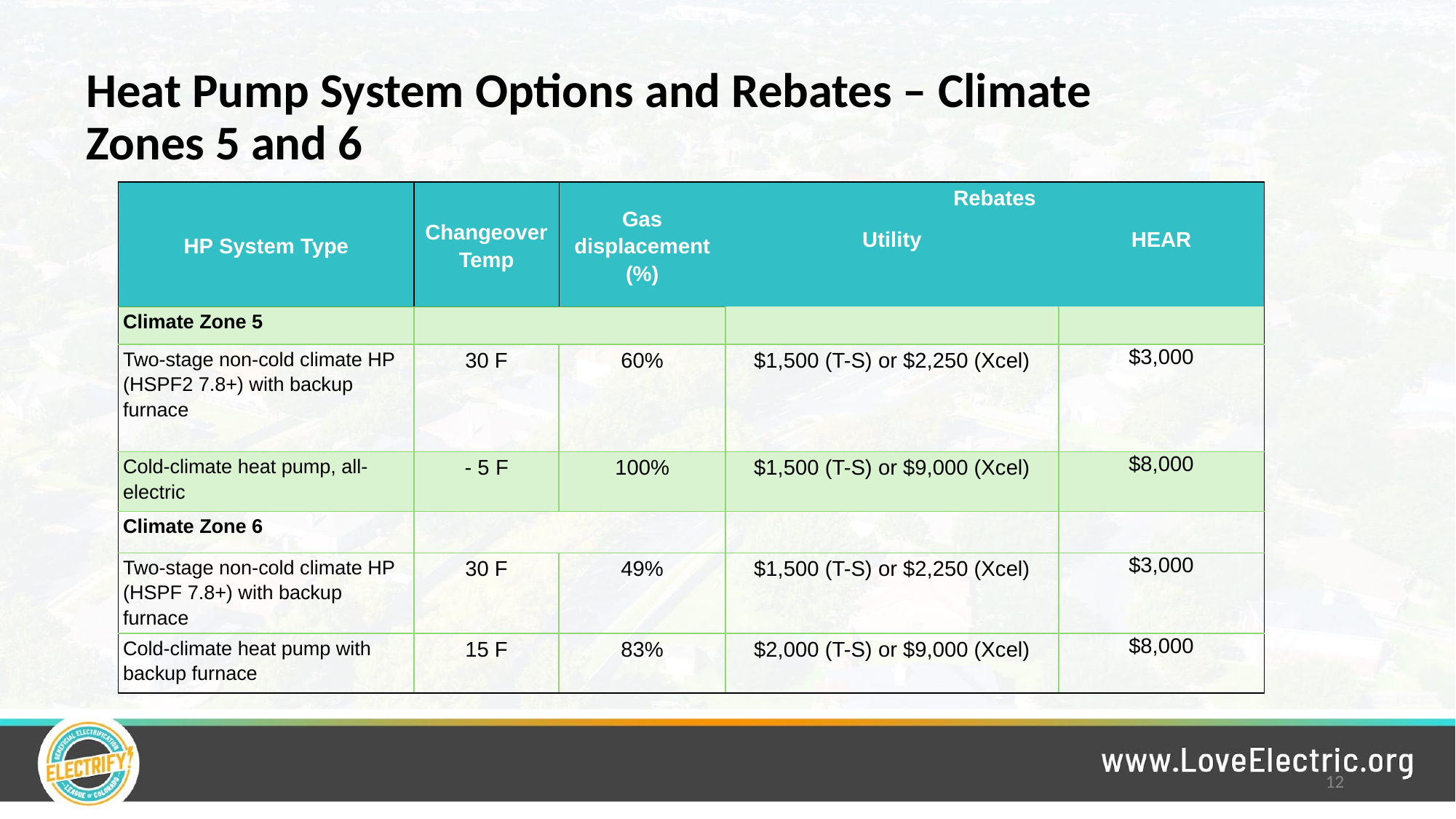

Heat Pump System Options and Rebates – Climate Zones 5 and 6

| HP System Type | Changeover Temp | Gas displacement (%) | Rebates |  |
| --- | --- | --- | --- | --- |
|  |  |  | Utility | HEAR |
| Climate Zone 5 |  |  |  |  |
| Two-stage non-cold climate HP (HSPF2 7.8+) with backup furnace | 30 F | 60% | $1,500 (T-S) or $2,250 (Xcel) | $3,000 |
| Cold-climate heat pump, all-electric | - 5 F | 100% | $1,500 (T-S) or $9,000 (Xcel) | $8,000 |
| Climate Zone 6 |  |  |  |  |
| Two-stage non-cold climate HP (HSPF 7.8+) with backup furnace | 30 F | 49% | $1,500 (T-S) or $2,250 (Xcel) | $3,000 |
| Cold-climate heat pump with backup furnace | 15 F | 83% | $2,000 (T-S) or $9,000 (Xcel) | $8,000 |
12